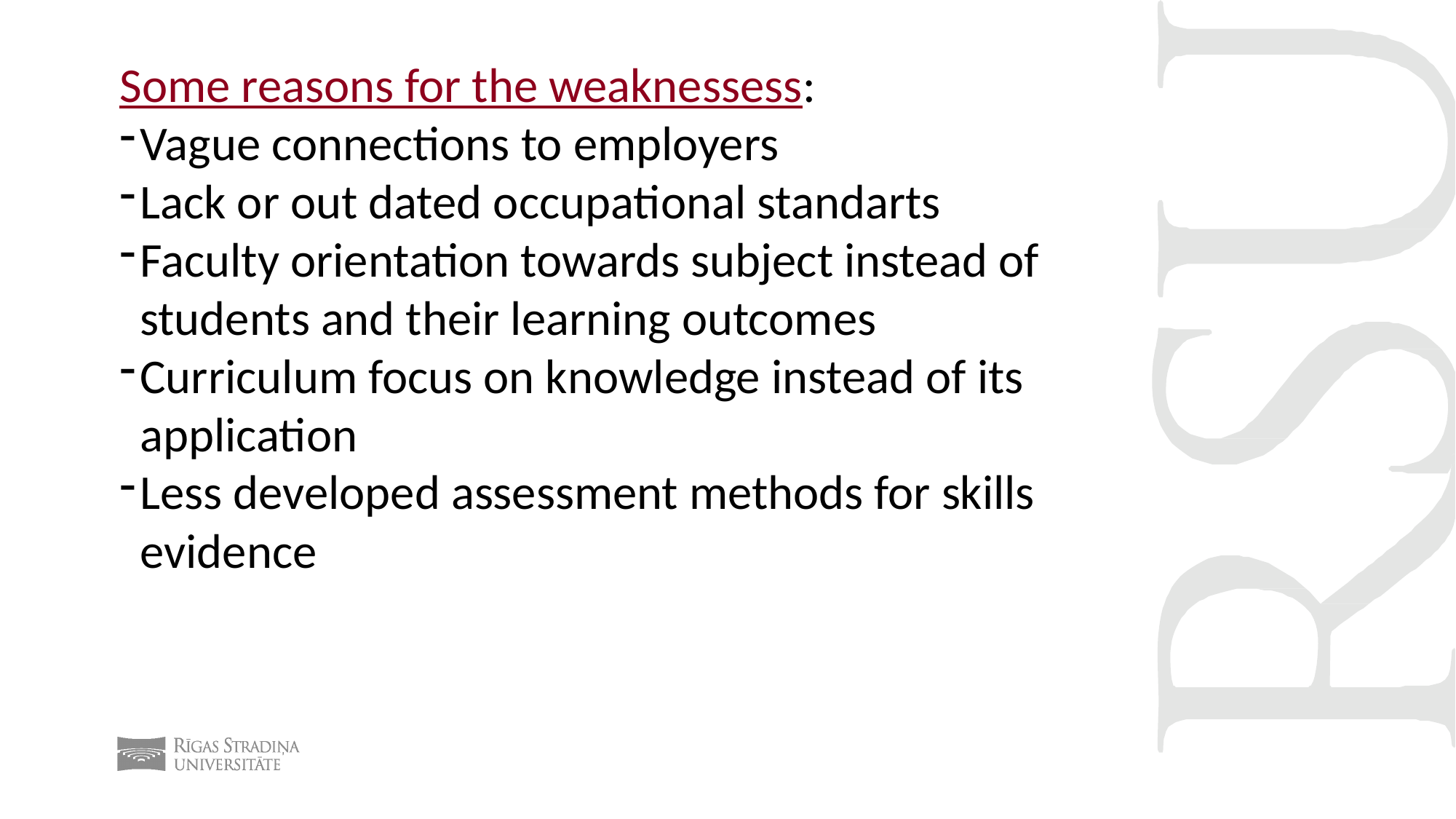

#

Some reasons for the weaknessess:
Vague connections to employers
Lack or out dated occupational standarts
Faculty orientation towards subject instead of students and their learning outcomes
Curriculum focus on knowledge instead of its application
Less developed assessment methods for skills evidence